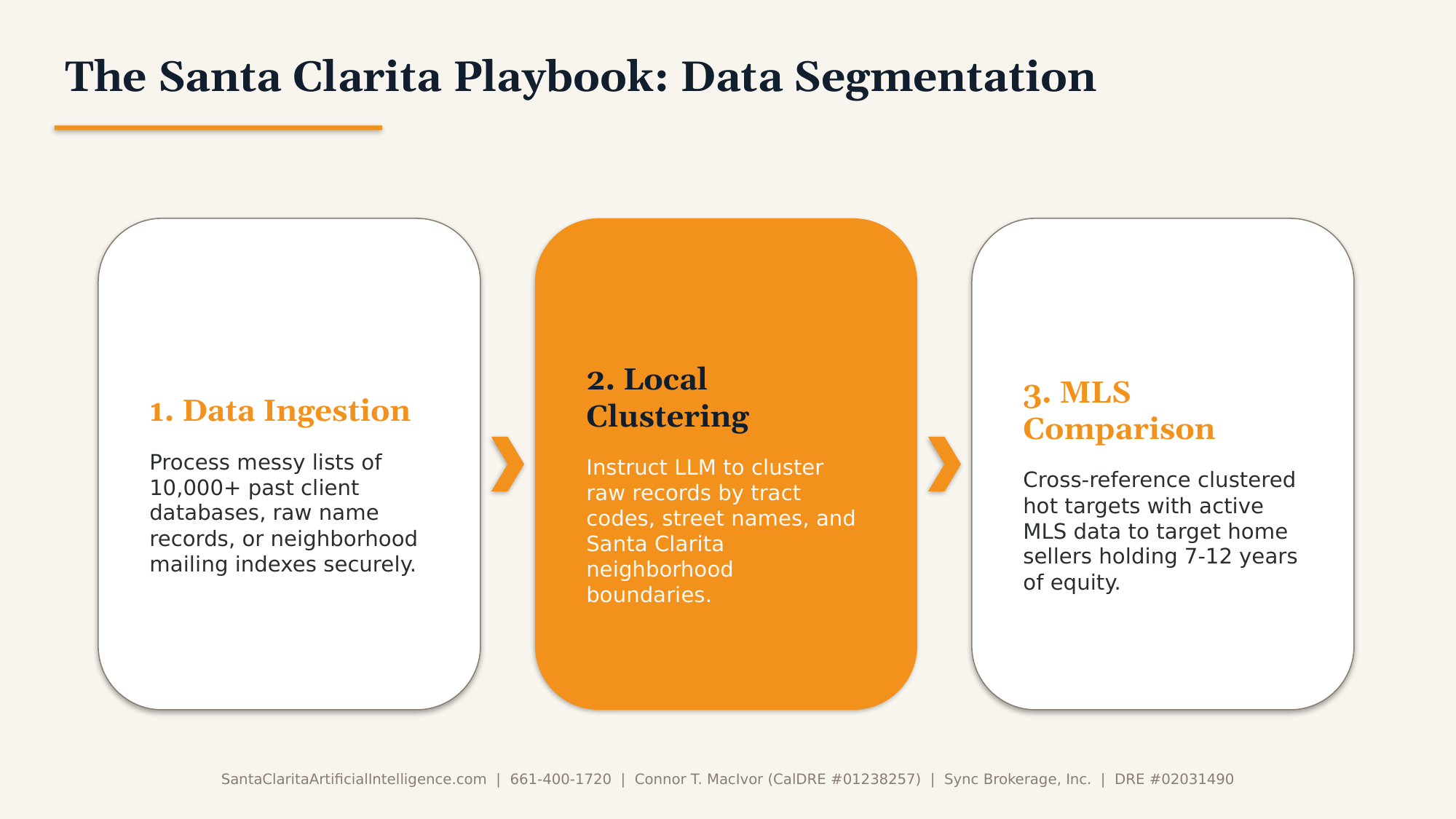

The Santa Clarita Playbook: Data Segmentation

1. Data Ingestion
Process messy lists of 10,000+ past client databases, raw name records, or neighborhood mailing indexes securely.
2. Local Clustering
Instruct LLM to cluster raw records by tract codes, street names, and Santa Clarita neighborhood boundaries.
3. MLS Comparison
Cross-reference clustered hot targets with active MLS data to target home sellers holding 7-12 years of equity.

SantaClaritaArtificialIntelligence.com  |  661-400-1720  |  Connor T. MacIvor (CalDRE #01238257)  |  Sync Brokerage, Inc.  |  DRE #02031490